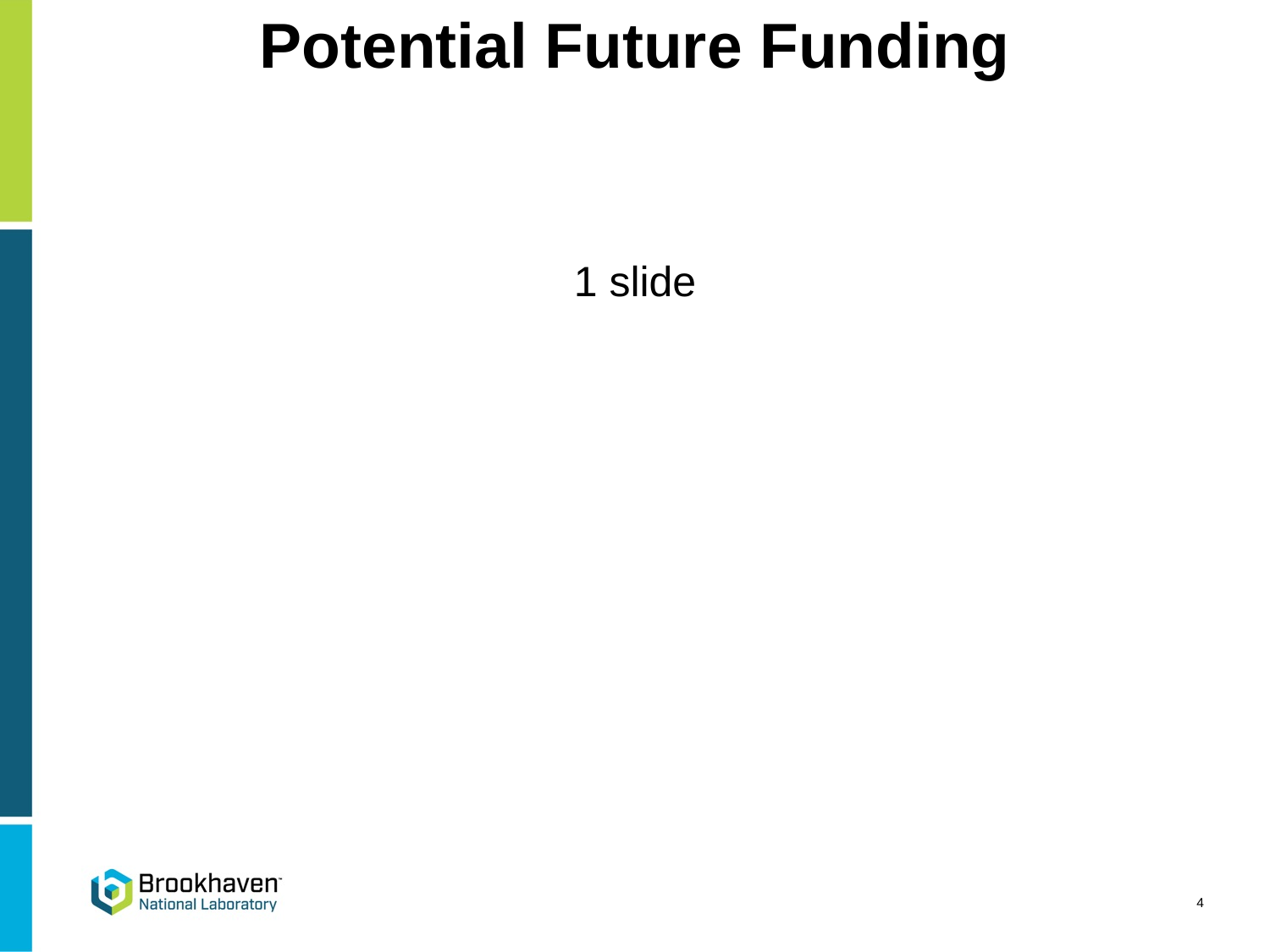

# Potential Future Funding
1 slide
4